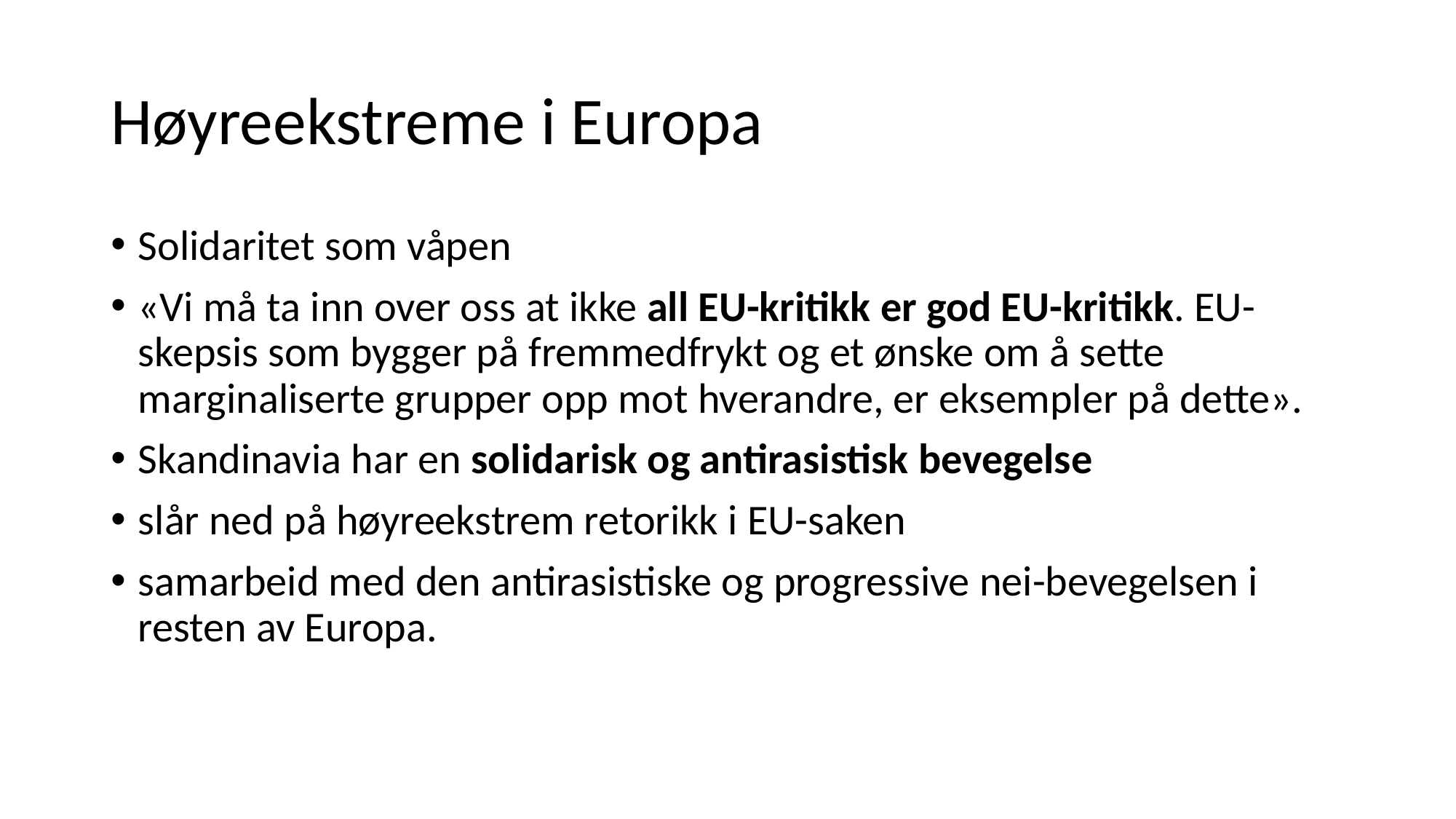

# Høyreekstreme i Europa
Solidaritet som våpen
«Vi må ta inn over oss at ikke all EU-kritikk er god EU-kritikk. EU-skepsis som bygger på fremmedfrykt og et ønske om å sette marginaliserte grupper opp mot hverandre, er eksempler på dette».
Skandinavia har en solidarisk og antirasistisk bevegelse
slår ned på høyreekstrem retorikk i EU-saken
samarbeid med den antirasistiske og progressive nei-bevegelsen i resten av Europa.